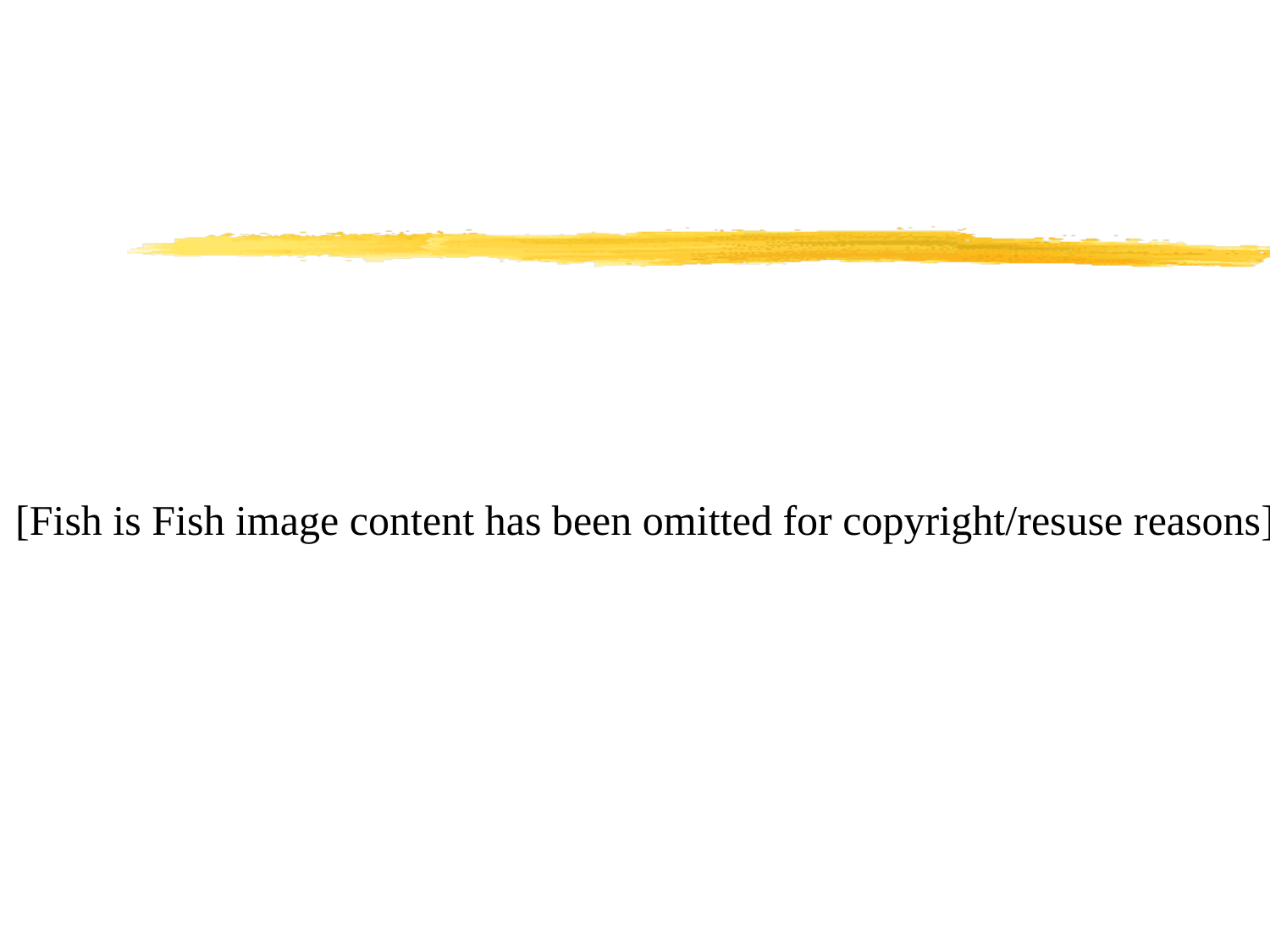

[Fish is Fish image content has been omitted for copyright/resuse reasons]